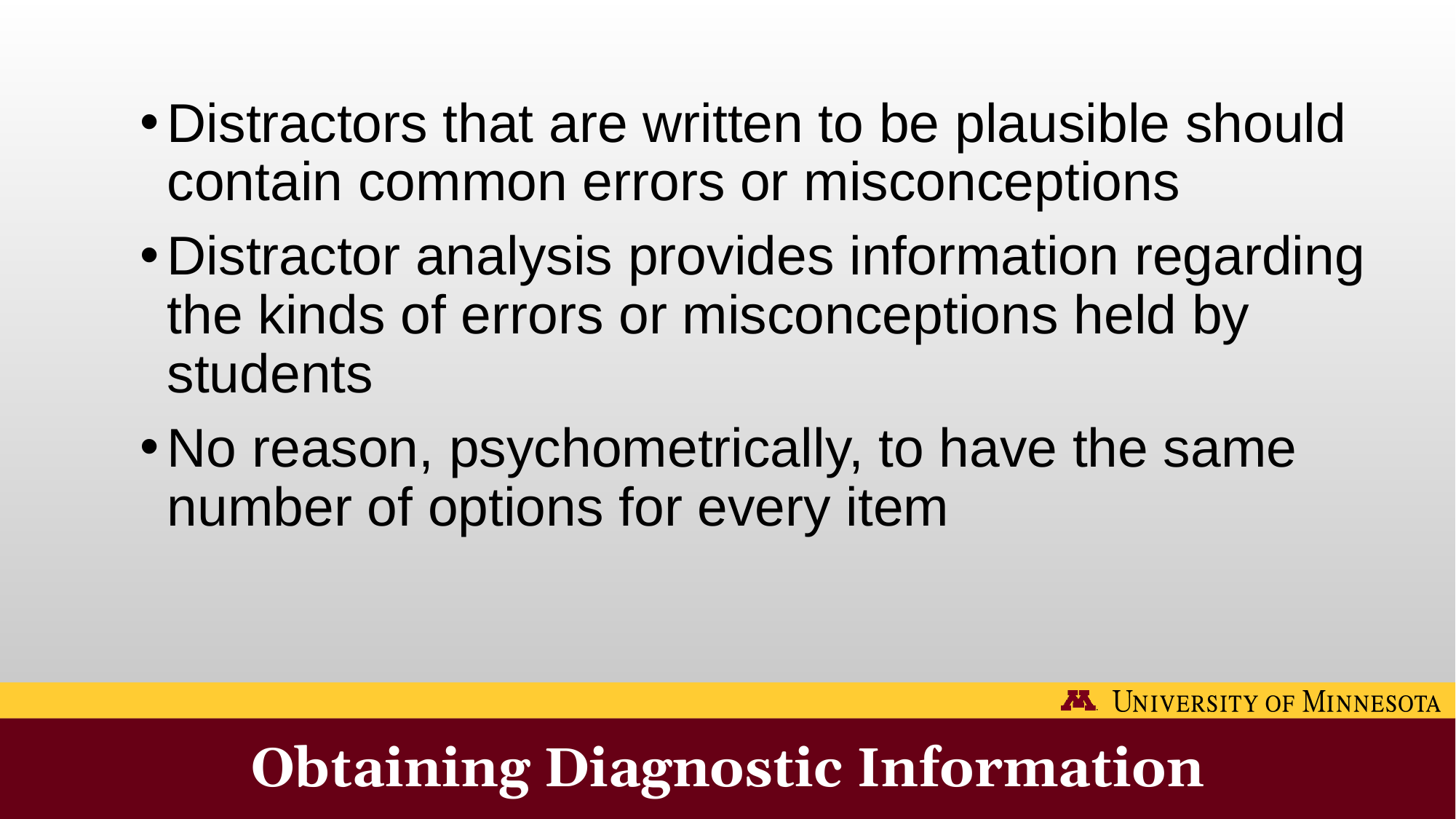

Distractors that are written to be plausible should contain common errors or misconceptions
Distractor analysis provides information regarding the kinds of errors or misconceptions held by students
No reason, psychometrically, to have the same number of options for every item
Obtaining Diagnostic Information